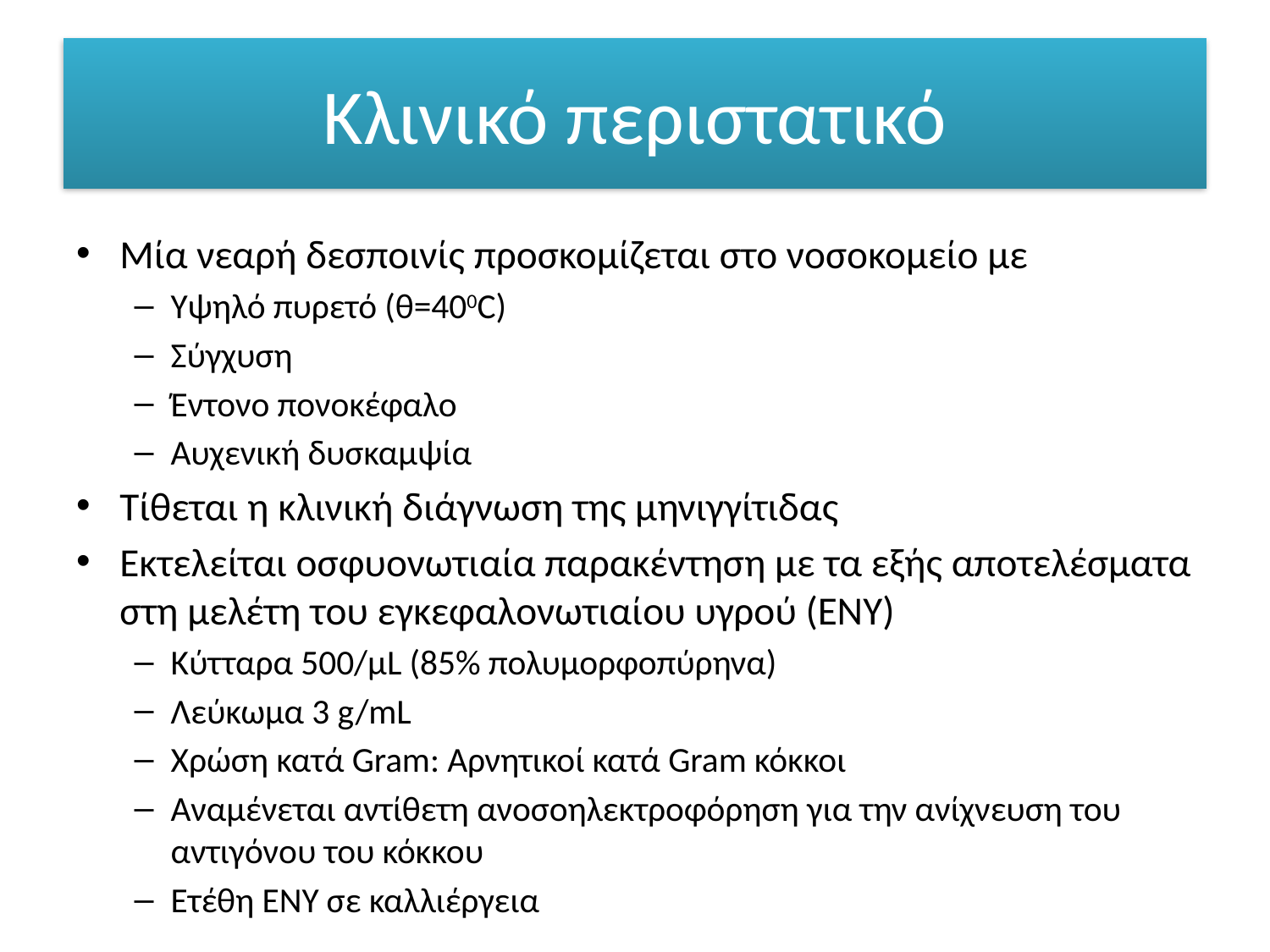

# Κλινικό περιστατικό
Μία νεαρή δεσποινίς προσκομίζεται στο νοσοκομείο με
Υψηλό πυρετό (θ=400C)
Σύγχυση
Έντονο πονοκέφαλο
Αυχενική δυσκαμψία
Τίθεται η κλινική διάγνωση της μηνιγγίτιδας
Εκτελείται οσφυονωτιαία παρακέντηση με τα εξής αποτελέσματα στη μελέτη του εγκεφαλονωτιαίου υγρού (ΕΝΥ)
Κύτταρα 500/μL (85% πολυμορφοπύρηνα)
Λεύκωμα 3 g/mL
Χρώση κατά Gram: Αρνητικοί κατά Gram κόκκοι
Αναμένεται αντίθετη ανοσοηλεκτροφόρηση για την ανίχνευση του αντιγόνου του κόκκου
Ετέθη ΕΝΥ σε καλλιέργεια